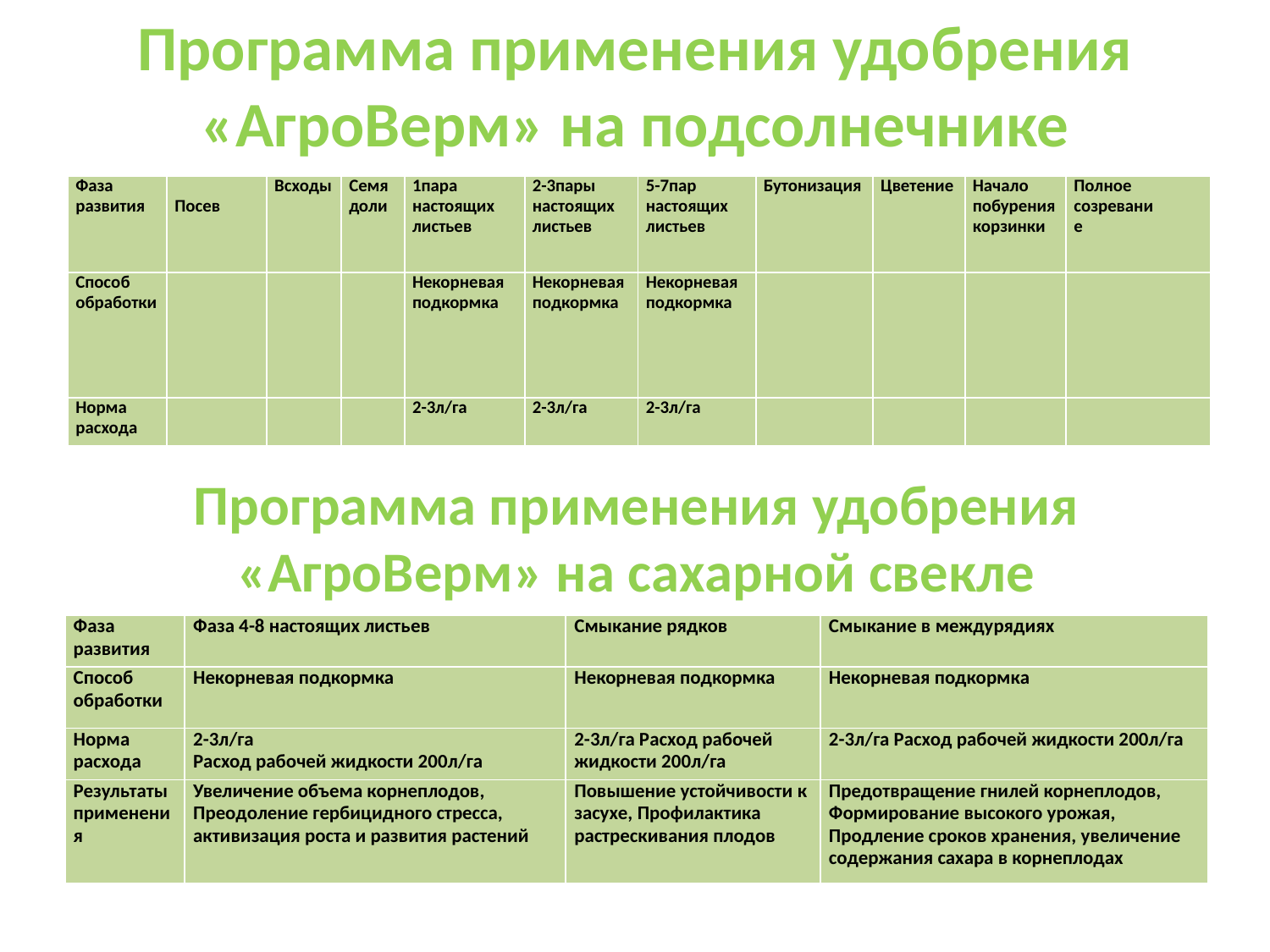

# Программа применения удобрения «АгроВерм» на подсолнечнике
| Фаза развития | Посев | Всходы | Семя доли | 1пара настоящих листьев | 2-3пары настоящих листьев | 5-7пар настоящих листьев | Бутонизация | Цветение | Начало побурения корзинки | Полное созревание |
| --- | --- | --- | --- | --- | --- | --- | --- | --- | --- | --- |
| Способ обработки |  |  |  | Некорневая подкормка | Некорневая подкормка | Некорневая подкормка |  |  |  |  |
| Норма расхода |  |  |  | 2-3л/га | 2-3л/га | 2-3л/га |  |  |  |  |
Программа применения удобрения «АгроВерм» на сахарной свекле
| Фаза развития | Фаза 4-8 настоящих листьев | Смыкание рядков | Смыкание в междурядиях |
| --- | --- | --- | --- |
| Способ обработки | Некорневая подкормка | Некорневая подкормка | Некорневая подкормка |
| Норма расхода | 2-3л/га Расход рабочей жидкости 200л/га | 2-3л/га Расход рабочей жидкости 200л/га | 2-3л/га Расход рабочей жидкости 200л/га |
| Результаты применения | Увеличение объема корнеплодов, Преодоление гербицидного стресса, активизация роста и развития растений | Повышение устойчивости к засухе, Профилактика растрескивания плодов | Предотвращение гнилей корнеплодов, Формирование высокого урожая, Продление сроков хранения, увеличение содержания сахара в корнеплодах |